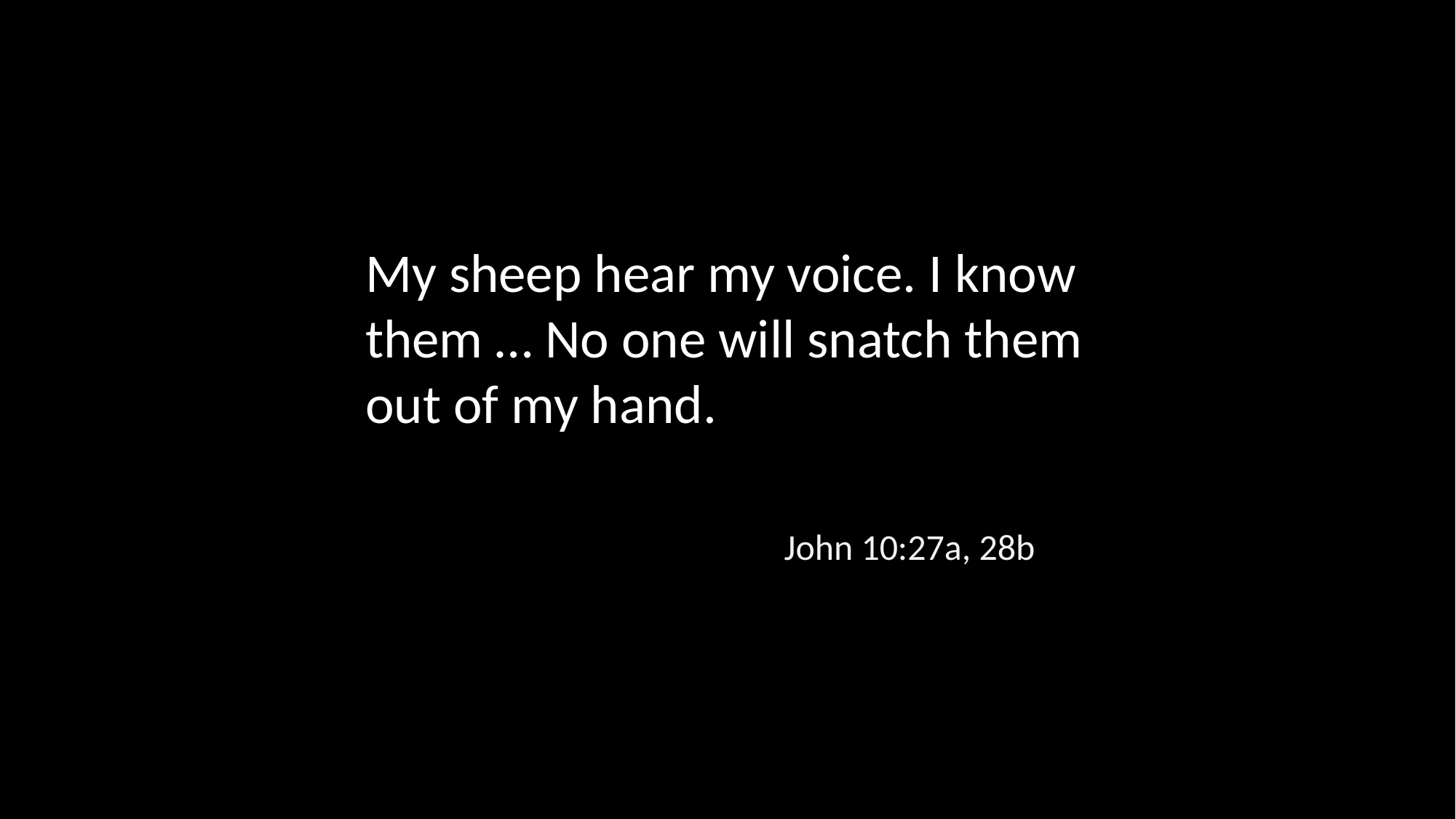

My sheep hear my voice. I know them … No one will snatch them out of my hand.
John 10:27a, 28b